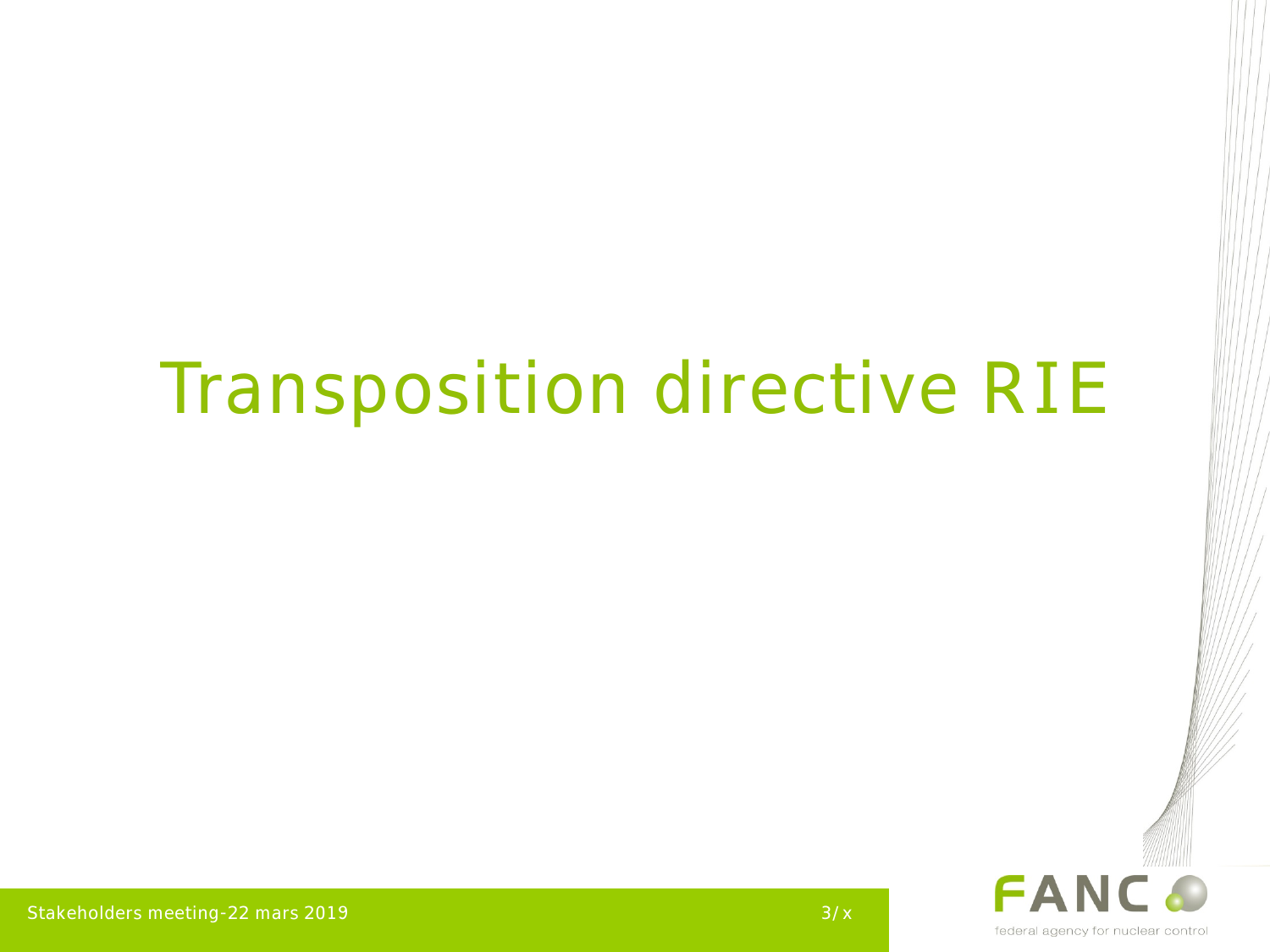

# Transposition directive RIE
Stakeholders meeting-22 mars 2019
3